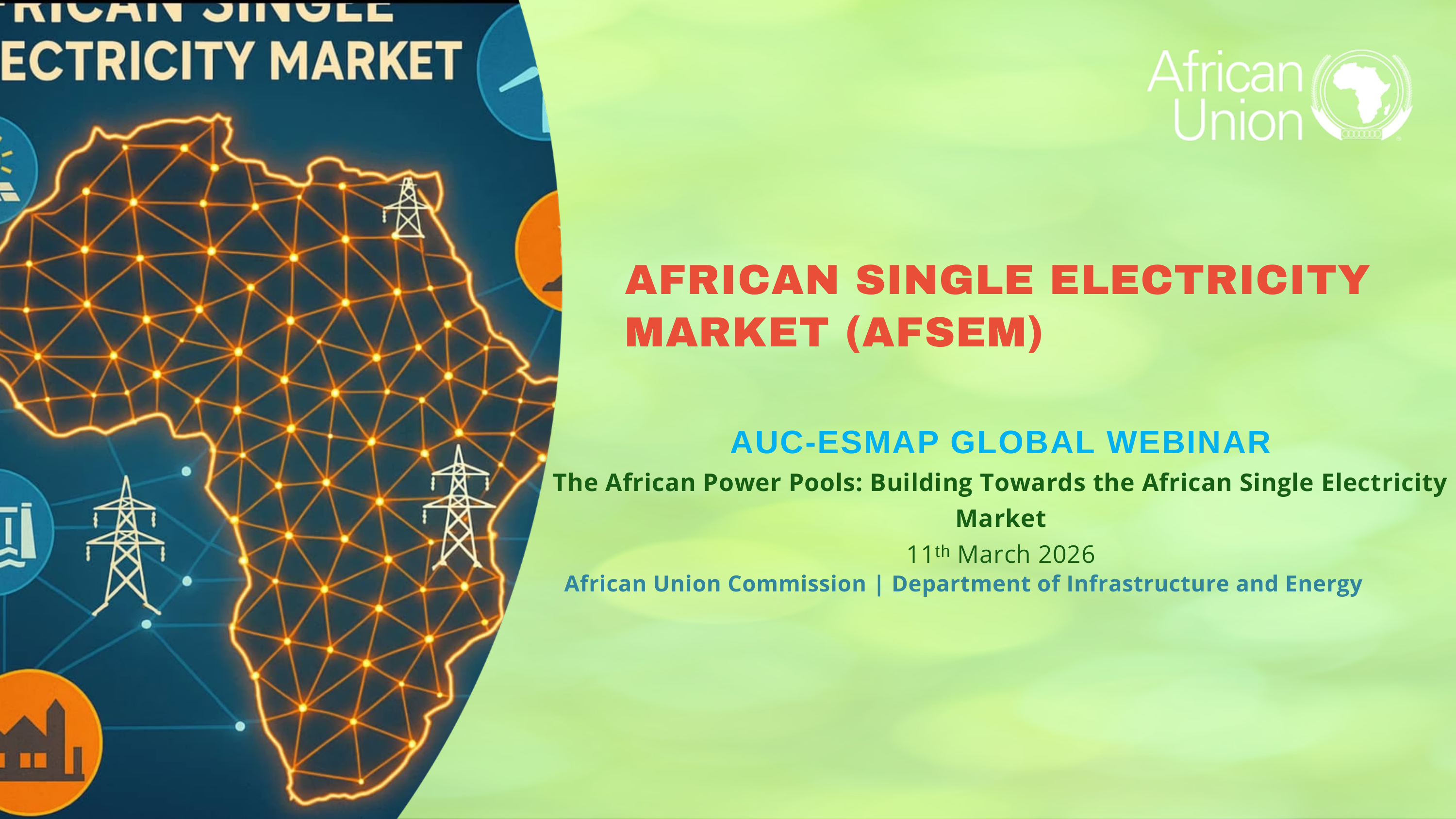

AFRICAN SINGLE ELECTRICITY MARKET (AFSEM)
AUC-ESMAP GLOBAL WEBINAR
The African Power Pools: Building Towards the African Single Electricity Market
11ᵗʰ March 2026
African Union Commission | Department of Infrastructure and Energy